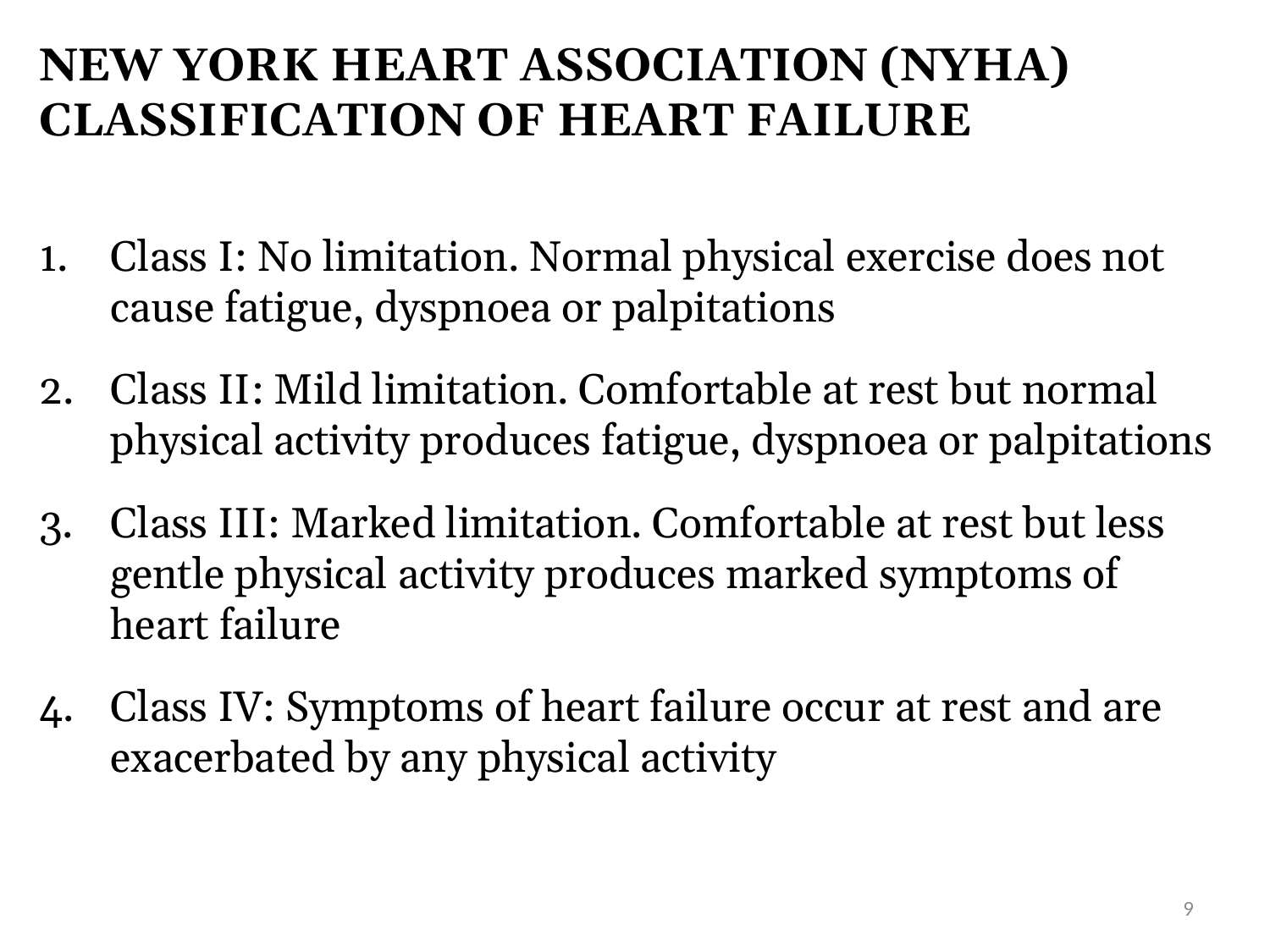

# New York Heart Association (NYHA) Classification of heart failure
Class I: No limitation. Normal physical exercise does not cause fatigue, dyspnoea or palpitations
Class II: Mild limitation. Comfortable at rest but normal physical activity produces fatigue, dyspnoea or palpitations
Class III: Marked limitation. Comfortable at rest but less gentle physical activity produces marked symptoms of heart failure
Class IV: Symptoms of heart failure occur at rest and are exacerbated by any physical activity
9